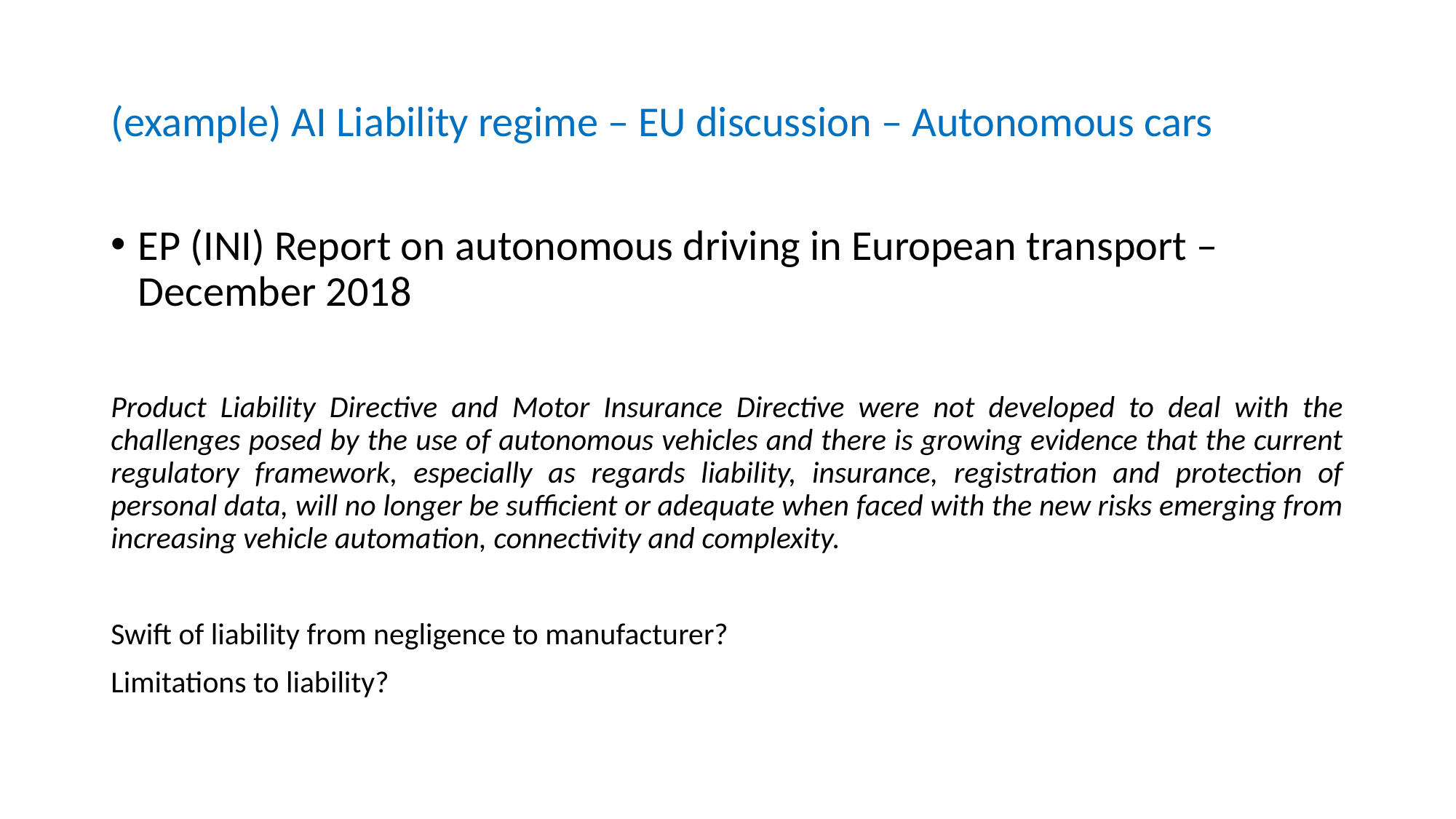

# (example) AI Liability regime – EU discussion – Autonomous cars
EP (INI) Report on autonomous driving in European transport – December 2018

Product Liability Directive and Motor Insurance Directive were not developed to deal with the challenges posed by the use of autonomous vehicles and there is growing evidence that the current regulatory framework, especially as regards liability, insurance, registration and protection of personal data, will no longer be sufficient or adequate when faced with the new risks emerging from increasing vehicle automation, connectivity and complexity.

Swift of liability from negligence to manufacturer?
Limitations to liability?